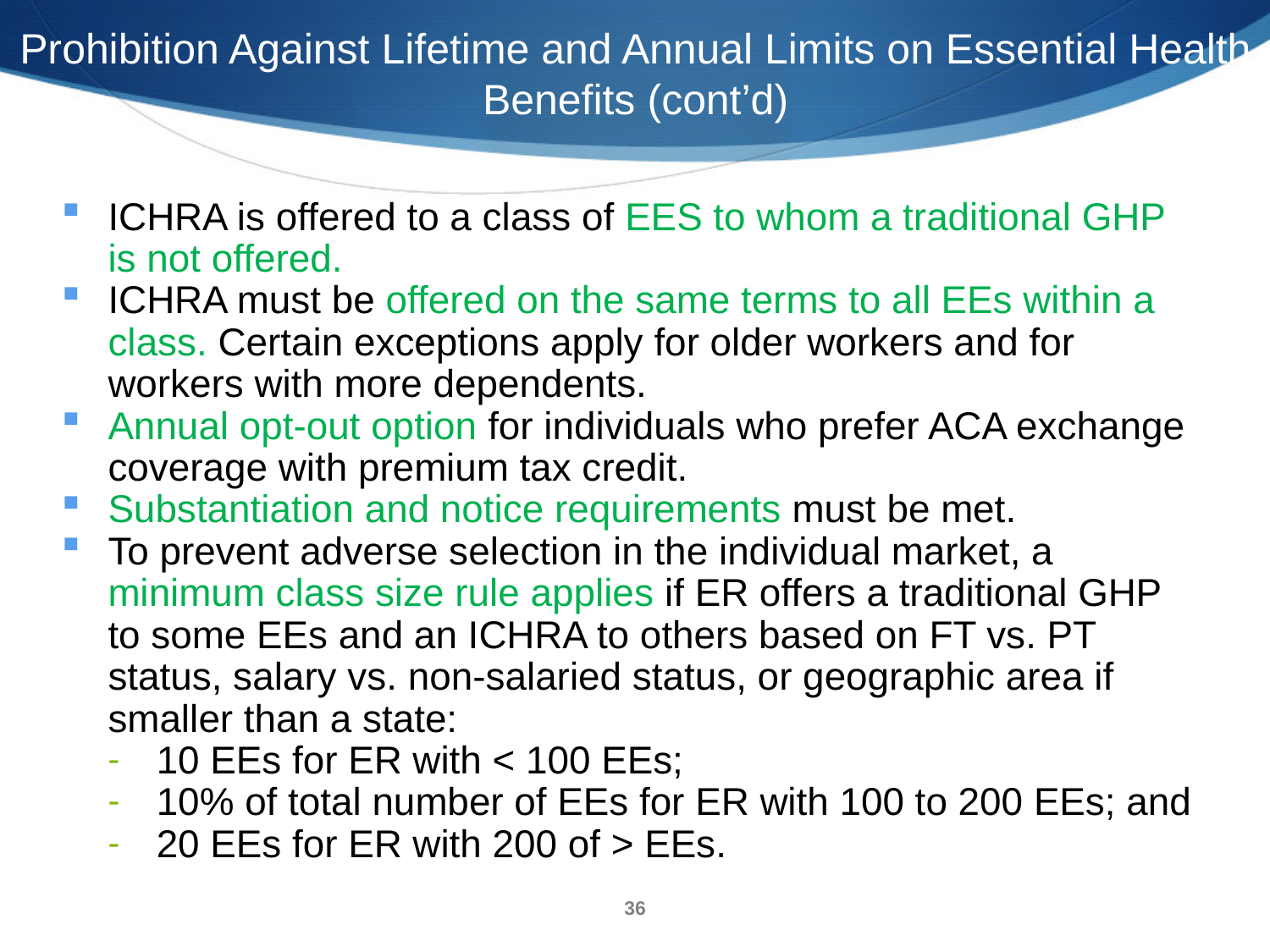

Prohibition Against Lifetime and Annual Limits on Essential Health Benefits (cont’d)
ICHRA is offered to a class of EES to whom a traditional GHP is not offered.
ICHRA must be offered on the same terms to all EEs within a class. Certain exceptions apply for older workers and for workers with more dependents.
Annual opt-out option for individuals who prefer ACA exchange coverage with premium tax credit.
Substantiation and notice requirements must be met.
To prevent adverse selection in the individual market, a minimum class size rule applies if ER offers a traditional GHP to some EEs and an ICHRA to others based on FT vs. PT status, salary vs. non-salaried status, or geographic area if smaller than a state:
10 EEs for ER with < 100 EEs;
10% of total number of EEs for ER with 100 to 200 EEs; and
20 EEs for ER with 200 of > EEs.

36